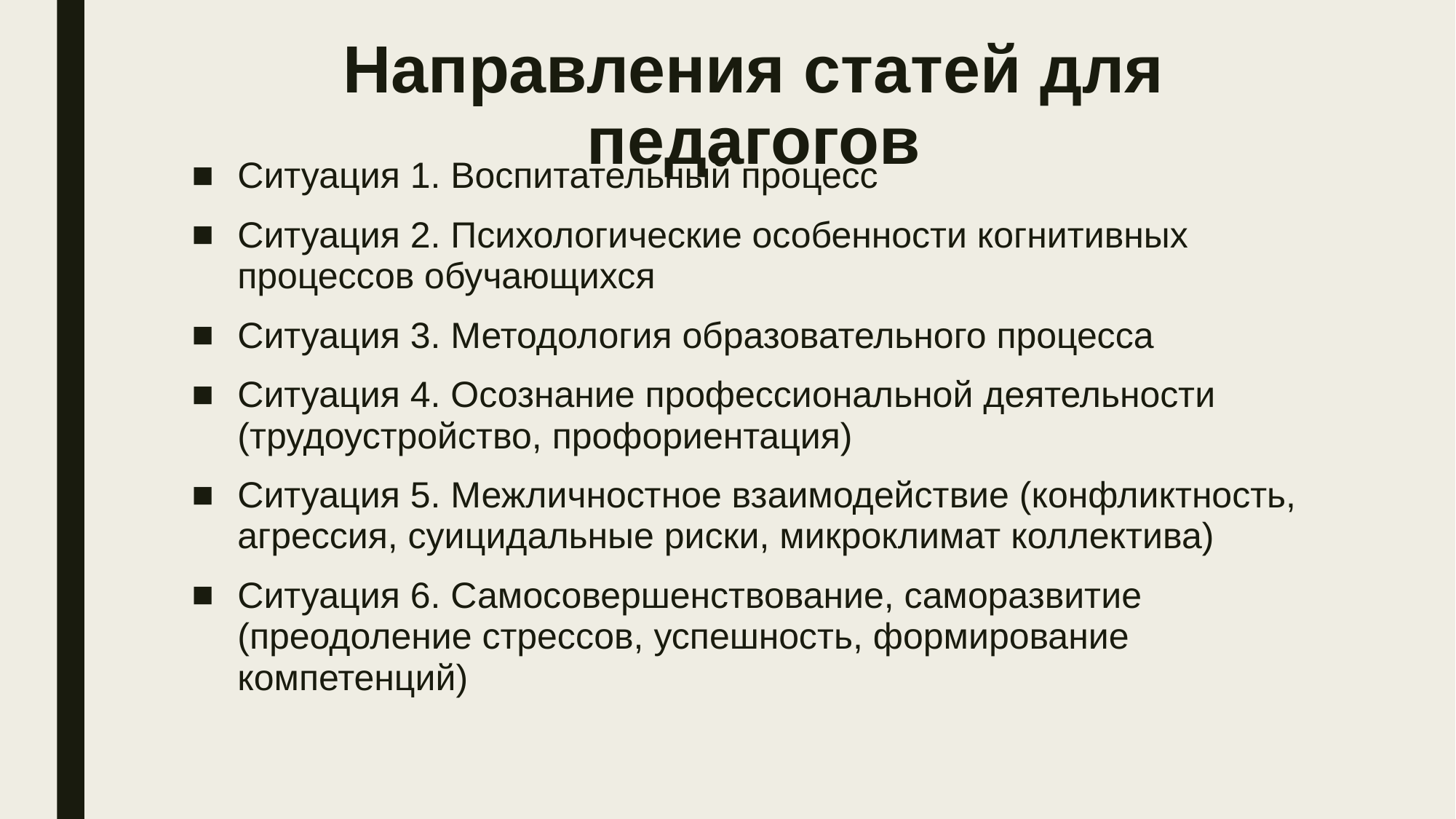

# Направления статей для педагогов
Ситуация 1. Воспитательный процесс
Ситуация 2. Психологические особенности когнитивных процессов обучающихся
Ситуация 3. Методология образовательного процесса
Ситуация 4. Осознание профессиональной деятельности (трудоустройство, профориентация)
Ситуация 5. Межличностное взаимодействие (конфликтность, агрессия, суицидальные риски, микроклимат коллектива)
Ситуация 6. Самосовершенствование, саморазвитие (преодоление стрессов, успешность, формирование компетенций)